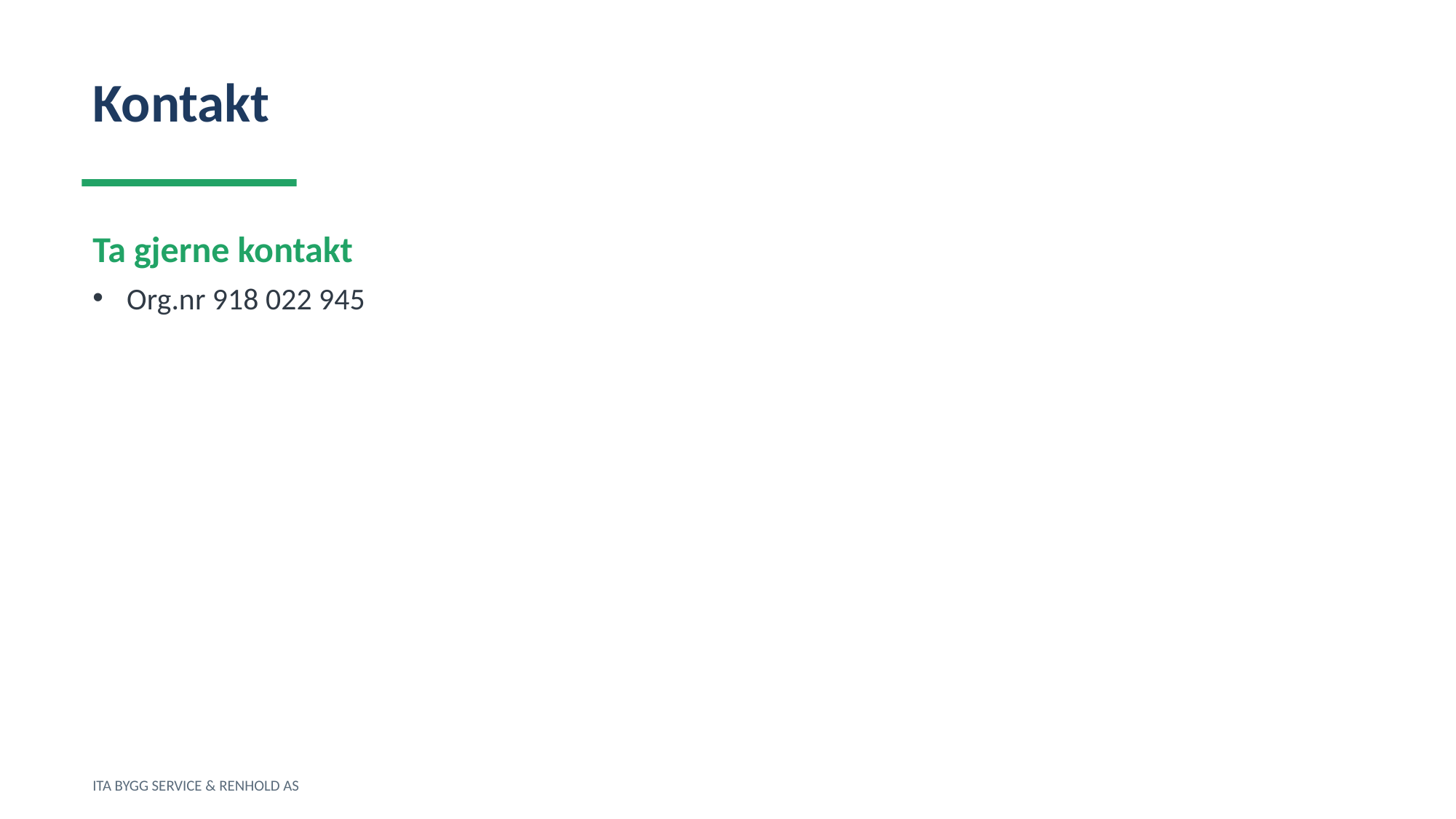

Kontakt

Ta gjerne kontakt
Org.nr 918 022 945
ITA BYGG SERVICE & RENHOLD AS